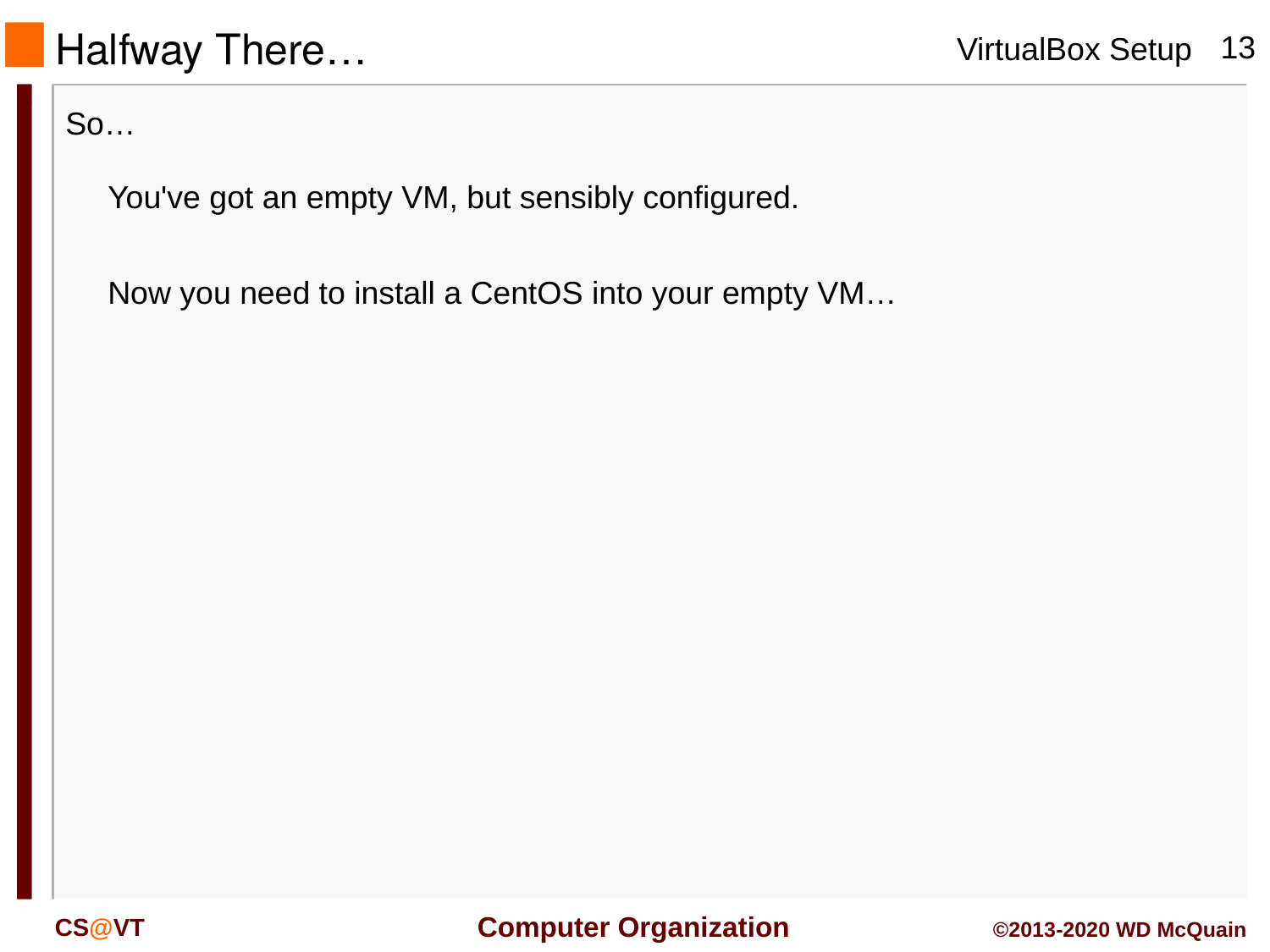

Halfway There…
So…
You've got an empty VM, but sensibly configured.
Now you need to install a CentOS into your empty VM…